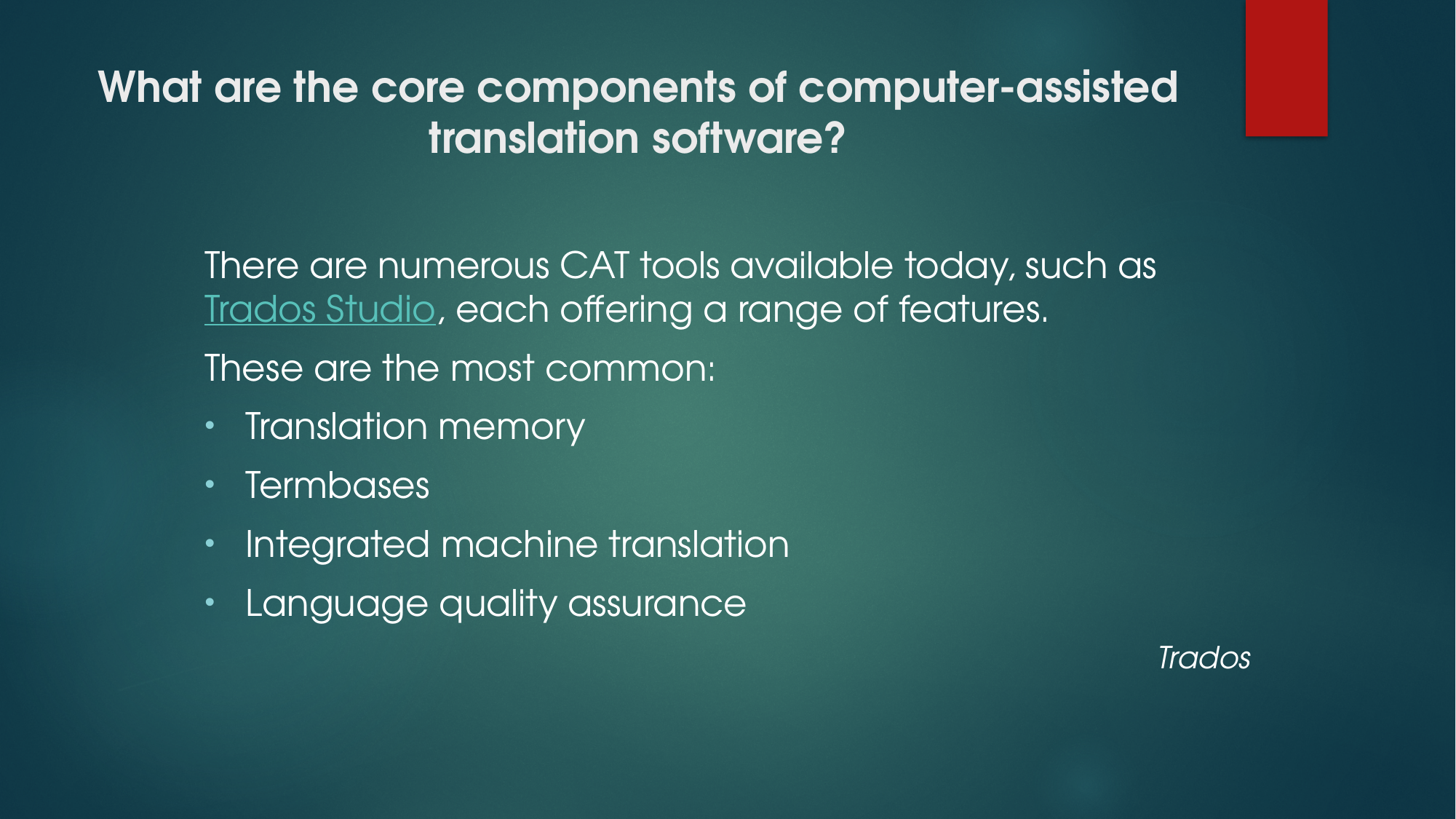

# What are the core components of computer-assisted translation software?
There are numerous CAT tools available today, such as Trados Studio, each offering a range of features.
These are the most common:
Translation memory
Termbases
Integrated machine translation
Language quality assurance
Trados